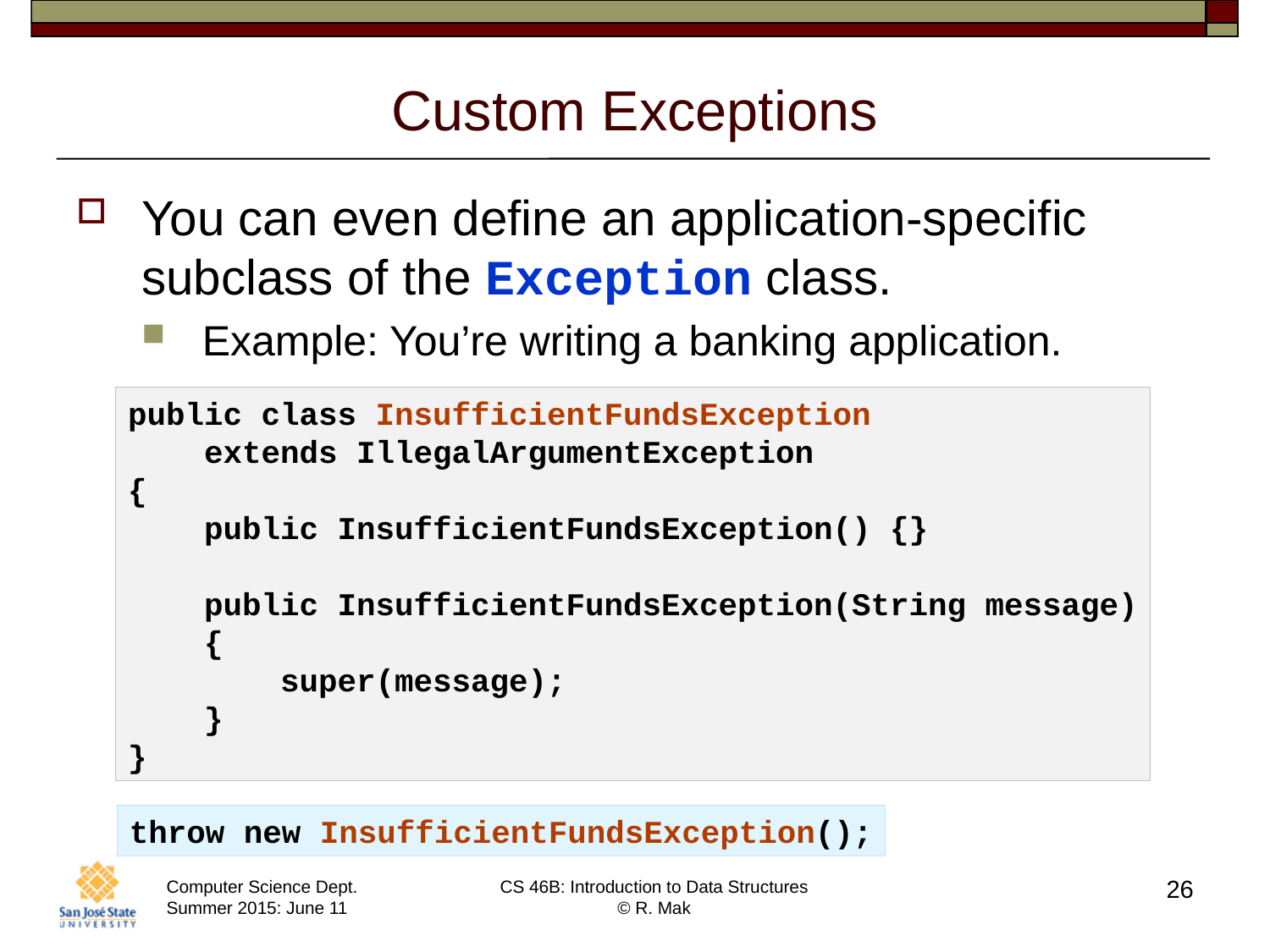

# Custom Exceptions
You can even define an application-specific subclass of the Exception class.
Example: You’re writing a banking application.
public class InsufficientFundsException
    extends IllegalArgumentException
{
    public InsufficientFundsException() {}

    public InsufficientFundsException(String message)
    {
        super(message);
    }
}
throw new InsufficientFundsException();
26